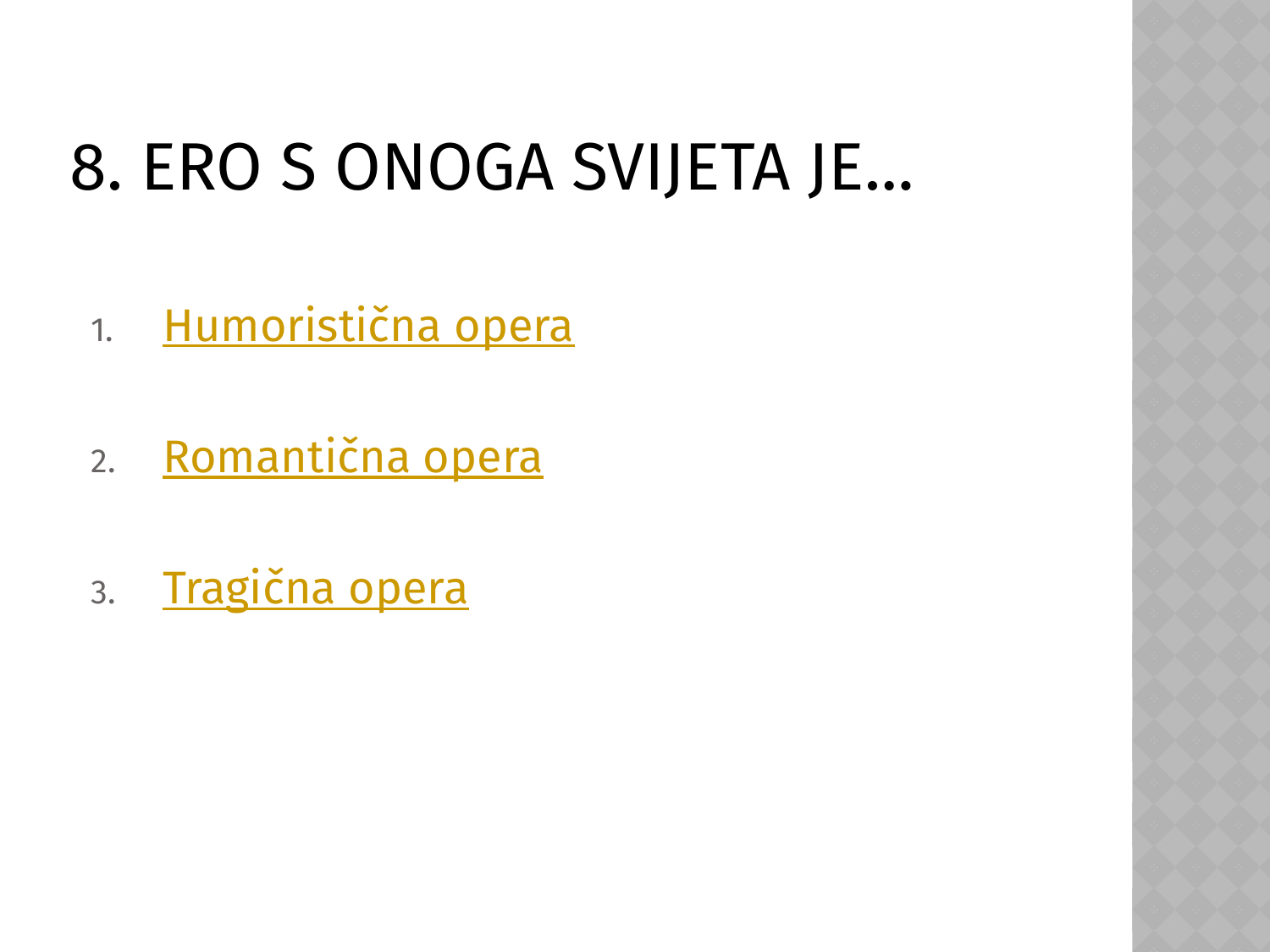

# 8. Ero s onoga svijeta je…

Humoristična opera

Romantična opera

Tragična opera